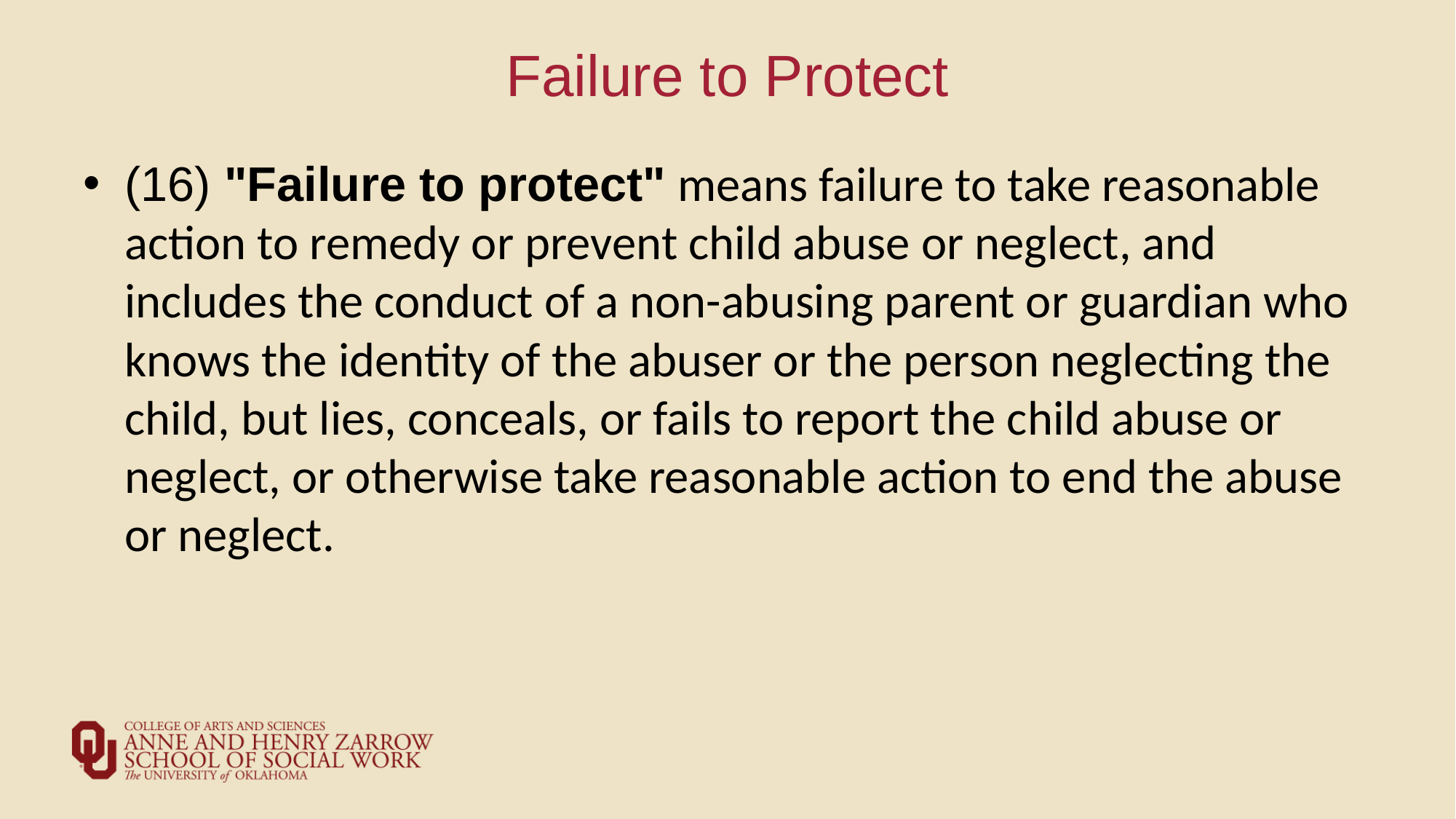

# Failure to Protect
(16) "Failure to protect" means failure to take reasonable action to remedy or prevent child abuse or neglect, and includes the conduct of a non-abusing parent or guardian who knows the identity of the abuser or the person neglecting the child, but lies, conceals, or fails to report the child abuse or neglect, or otherwise take reasonable action to end the abuse or neglect.